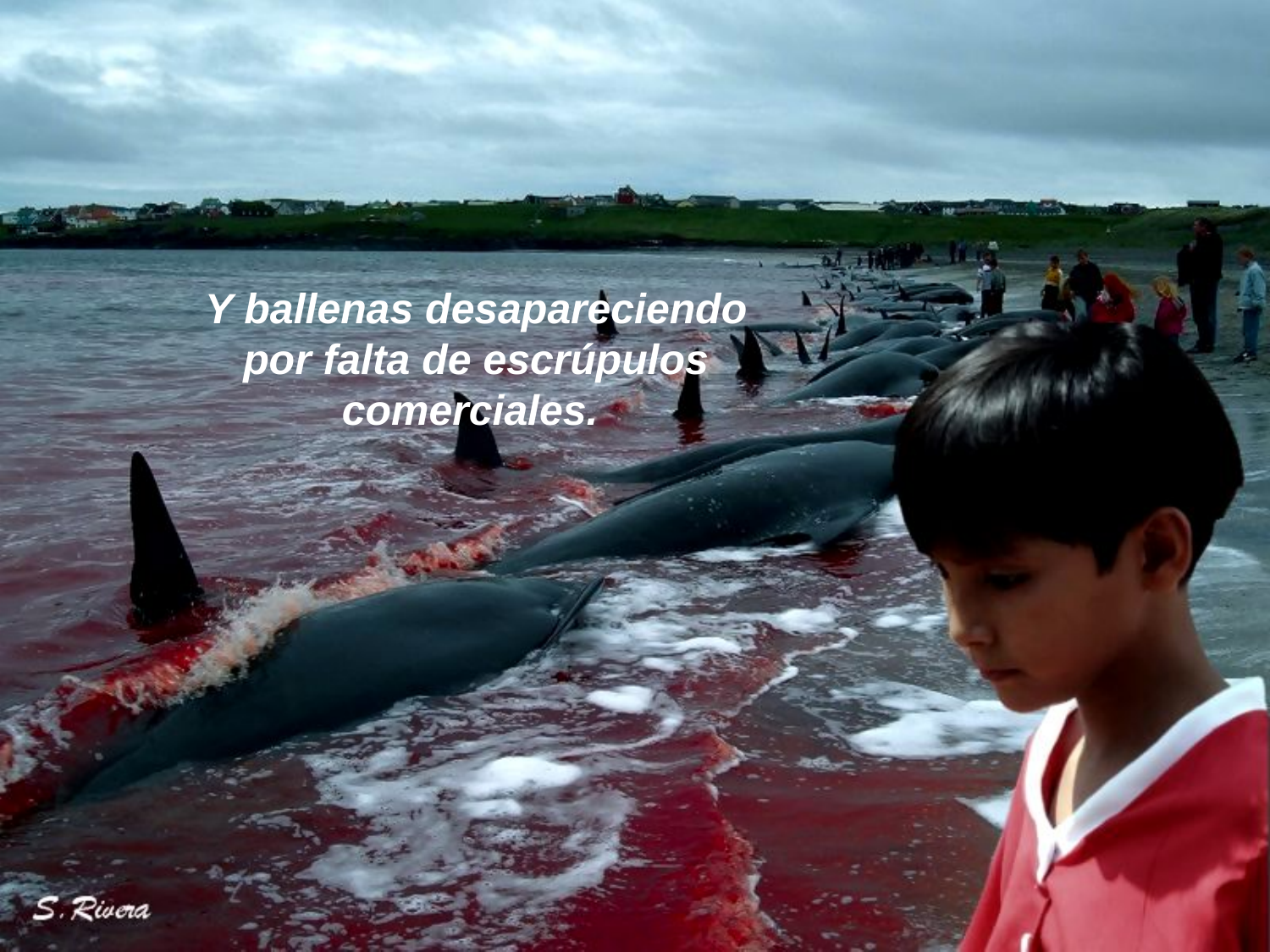

Y ballenas desapareciendo
por falta de escrúpulos comerciales.